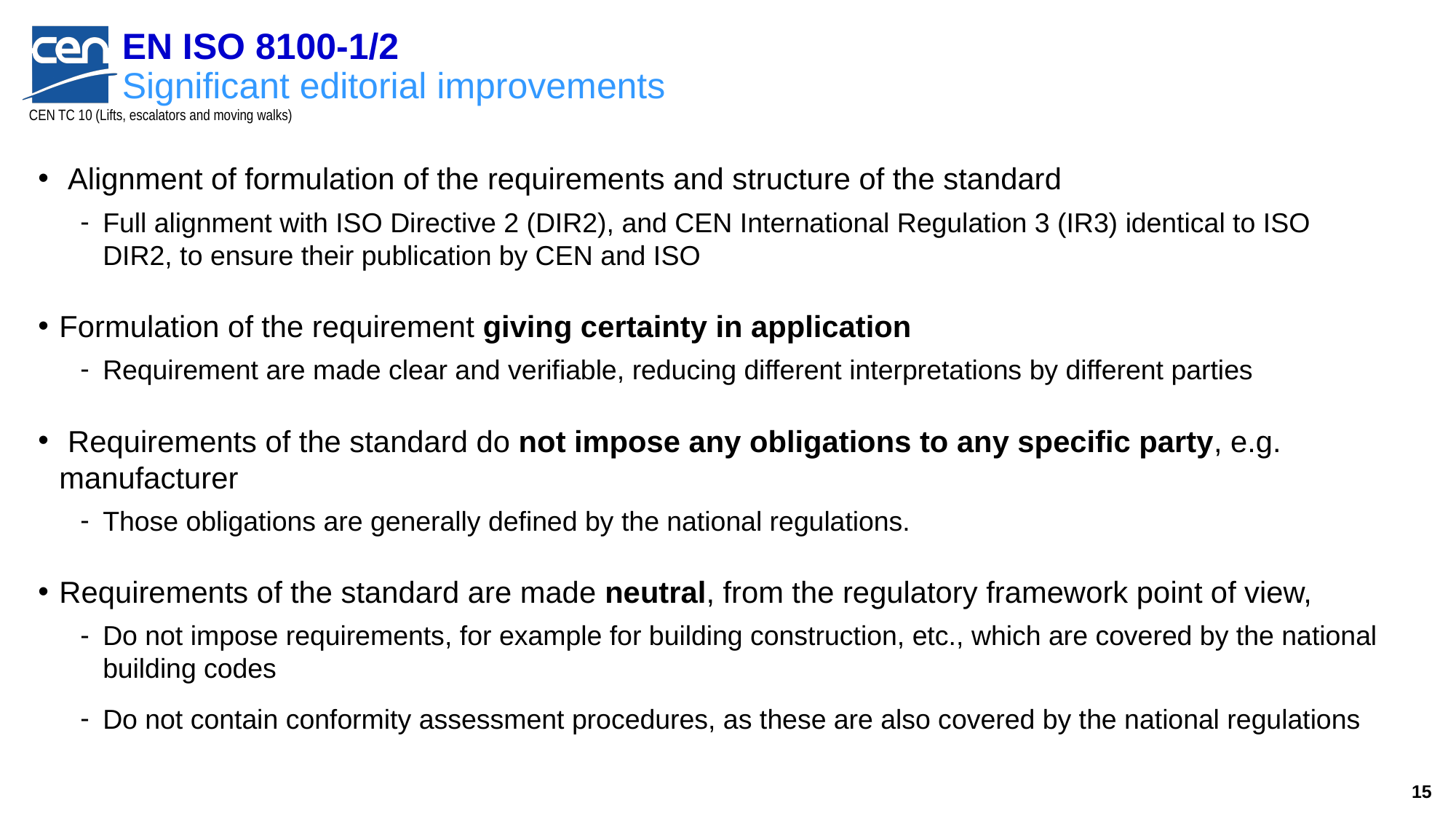

# EN ISO 8100-1/2 Significant editorial improvements
 Alignment of formulation of the requirements and structure of the standard
Full alignment with ISO Directive 2 (DIR2), and CEN International Regulation 3 (IR3) identical to ISO DIR2, to ensure their publication by CEN and ISO
Formulation of the requirement giving certainty in application
Requirement are made clear and verifiable, reducing different interpretations by different parties
 Requirements of the standard do not impose any obligations to any specific party, e.g. manufacturer
Those obligations are generally defined by the national regulations.
Requirements of the standard are made neutral, from the regulatory framework point of view,
Do not impose requirements, for example for building construction, etc., which are covered by the national building codes
Do not contain conformity assessment procedures, as these are also covered by the national regulations